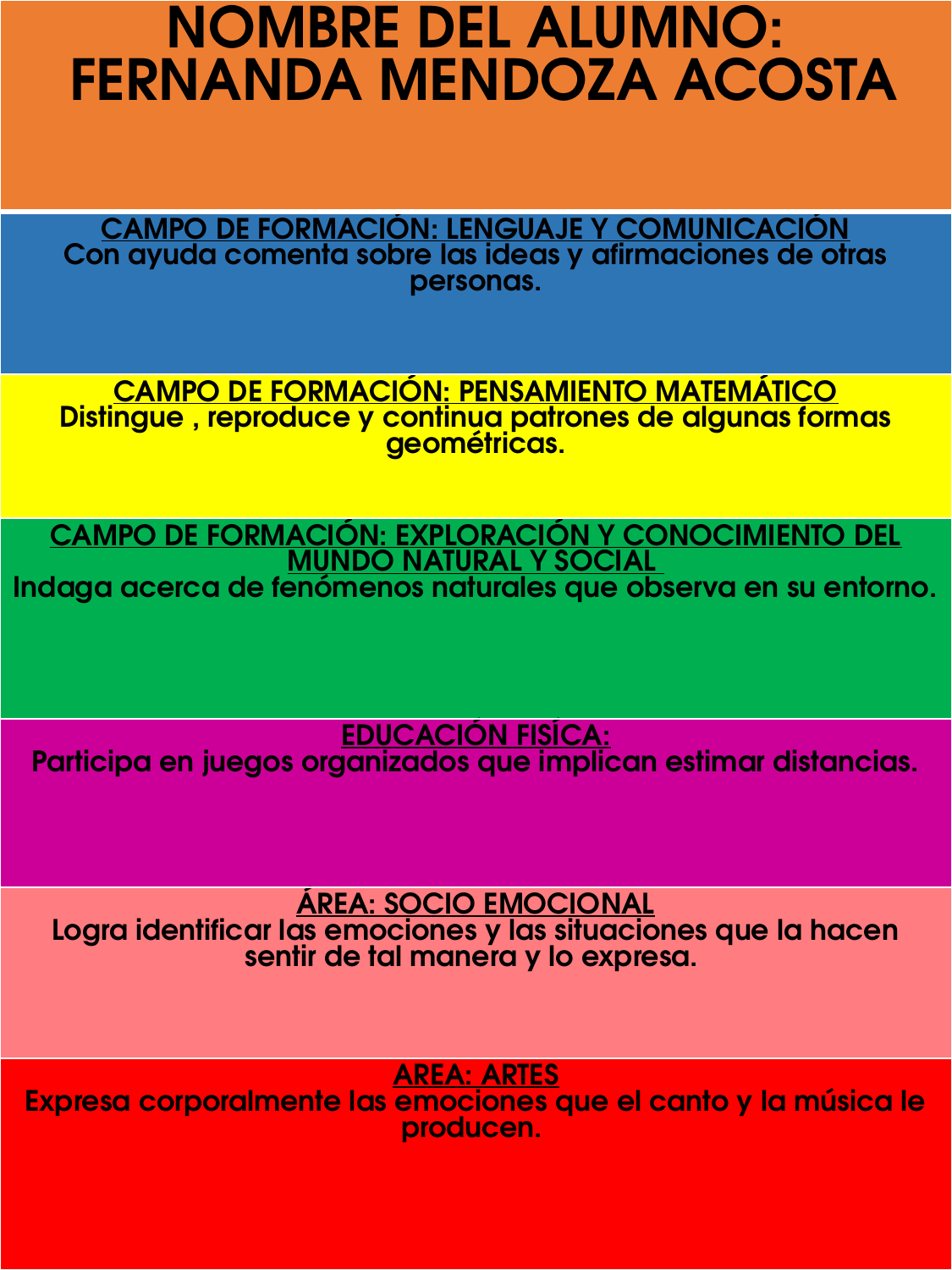

| NOMBRE DEL ALUMNO: FERNANDA MENDOZA ACOSTA |
| --- |
| CAMPO DE FORMACIÓN: LENGUAJE Y COMUNICACIÓN Con ayuda comenta sobre las ideas y afirmaciones de otras personas. |
| CAMPO DE FORMACIÓN: PENSAMIENTO MATEMÁTICO Distingue , reproduce y continua patrones de algunas formas geométricas. |
| CAMPO DE FORMACIÓN: EXPLORACIÓN Y CONOCIMIENTO DEL MUNDO NATURAL Y SOCIAL Indaga acerca de fenómenos naturales que observa en su entorno. |
| EDUCACIÓN FISÍCA: Participa en juegos organizados que implican estimar distancias. |
| ÁREA: SOCIO EMOCIONAL Logra identificar las emociones y las situaciones que la hacen sentir de tal manera y lo expresa. |
| AREA: ARTES Expresa corporalmente las emociones que el canto y la música le producen. |